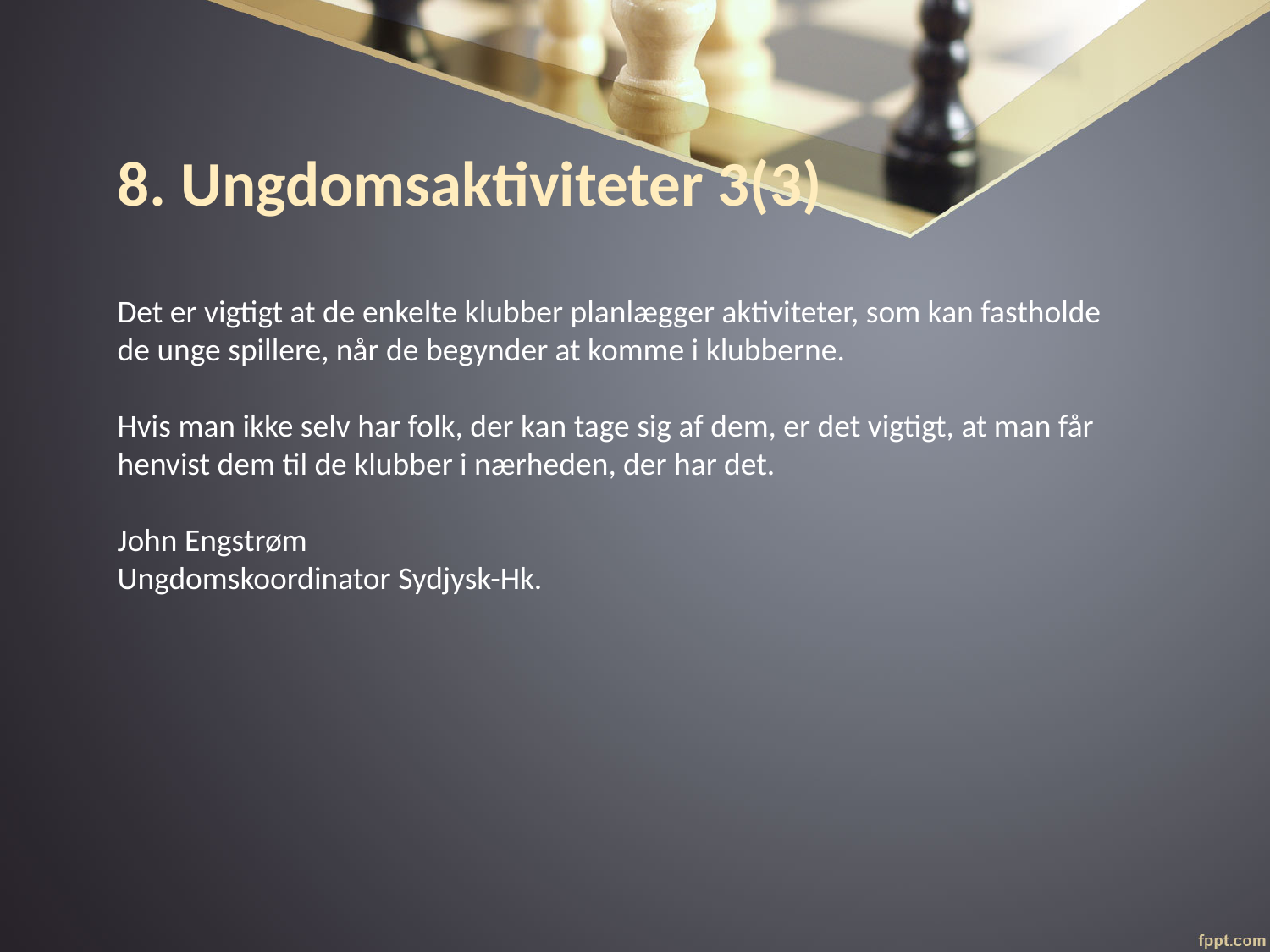

8. Ungdomsaktiviteter 3(3)
#
Det er vigtigt at de enkelte klubber planlægger aktiviteter, som kan fastholde de unge spillere, når de begynder at komme i klubberne.
Hvis man ikke selv har folk, der kan tage sig af dem, er det vigtigt, at man får henvist dem til de klubber i nærheden, der har det.
John Engstrøm
Ungdomskoordinator Sydjysk-Hk.